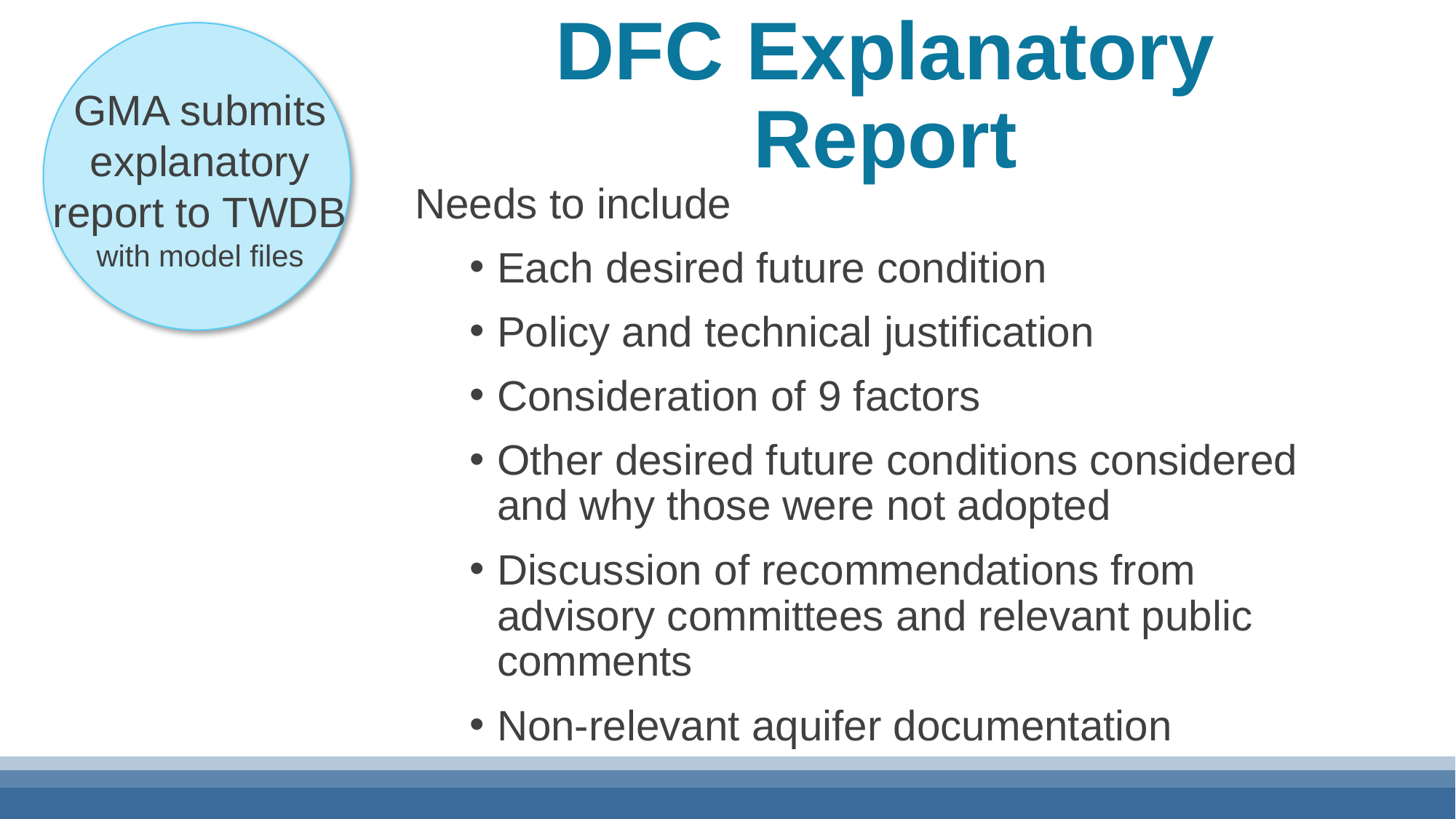

# DFC Explanatory Report

GMA submits
explanatory
report to TWDB
with model files
Needs to include
Each desired future condition
Policy and technical justification
Consideration of 9 factors
Other desired future conditions considered and why those were not adopted
Discussion of recommendations from advisory committees and relevant public comments
Non-relevant aquifer documentation